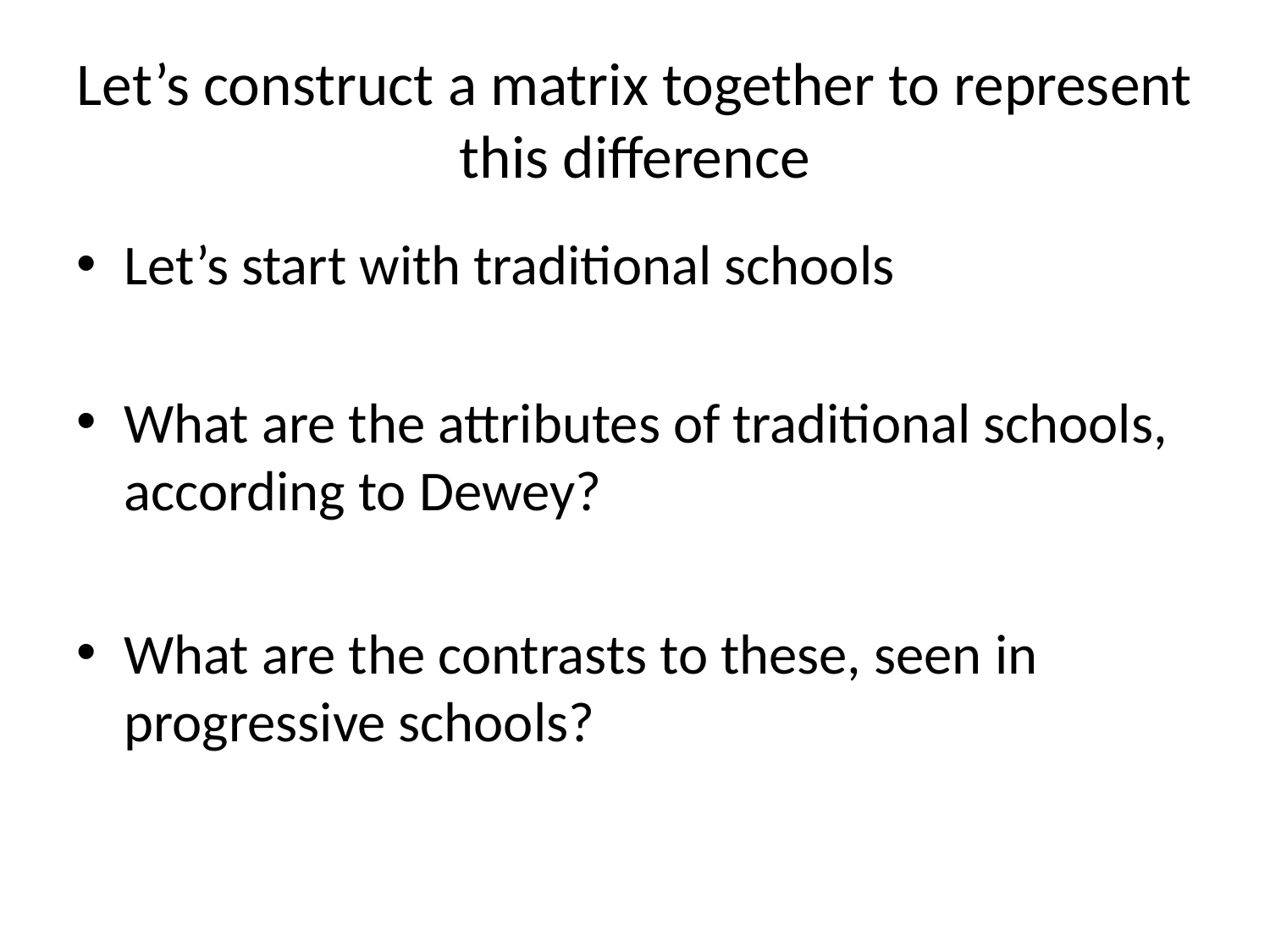

# Let’s construct a matrix together to represent this difference
Let’s start with traditional schools

What are the attributes of traditional schools, according to Dewey?

What are the contrasts to these, seen in progressive schools?